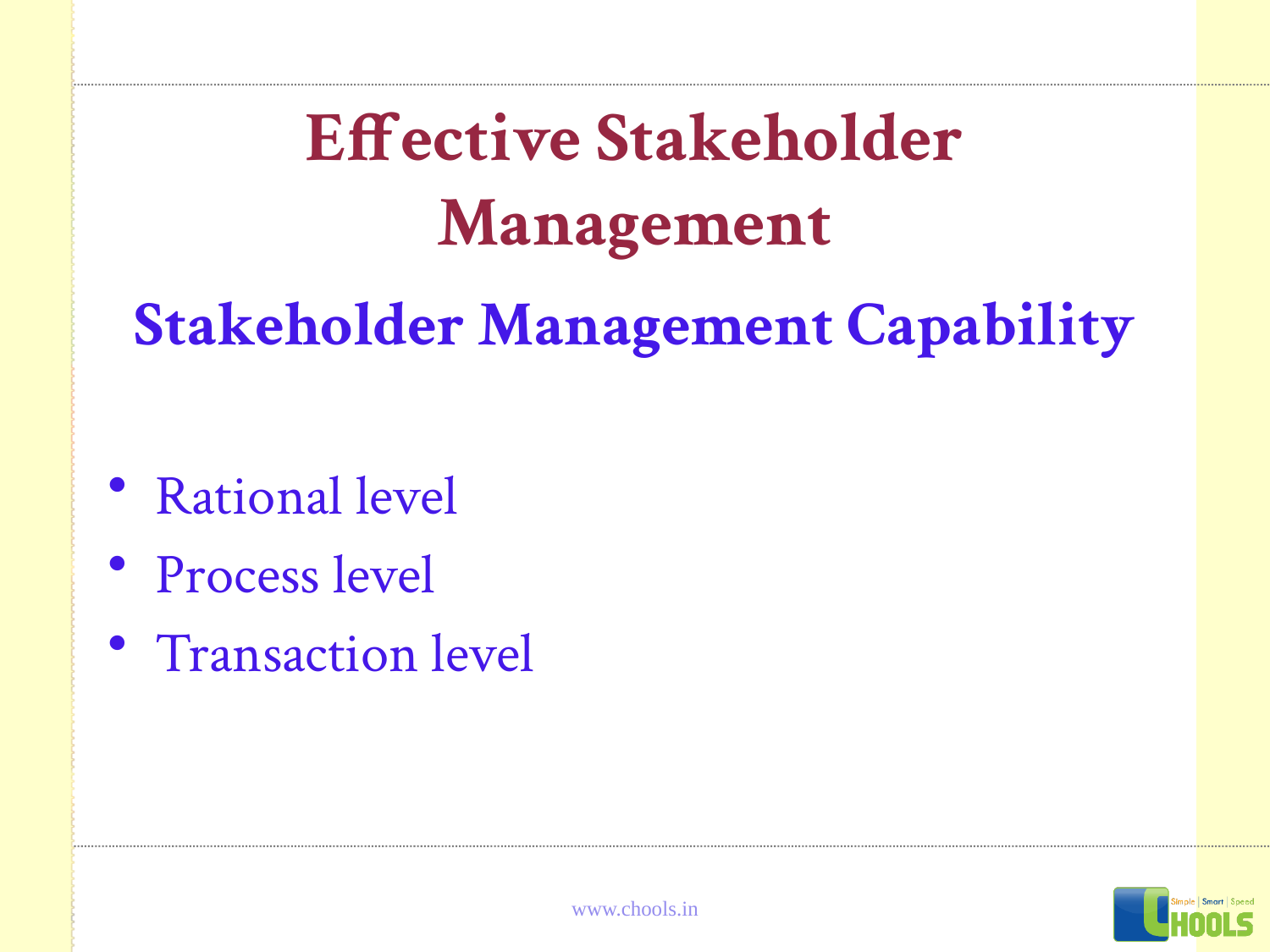

# Effective Stakeholder Management
Stakeholder Management Capability

Rational level
Process level
Transaction level

www.chools.in